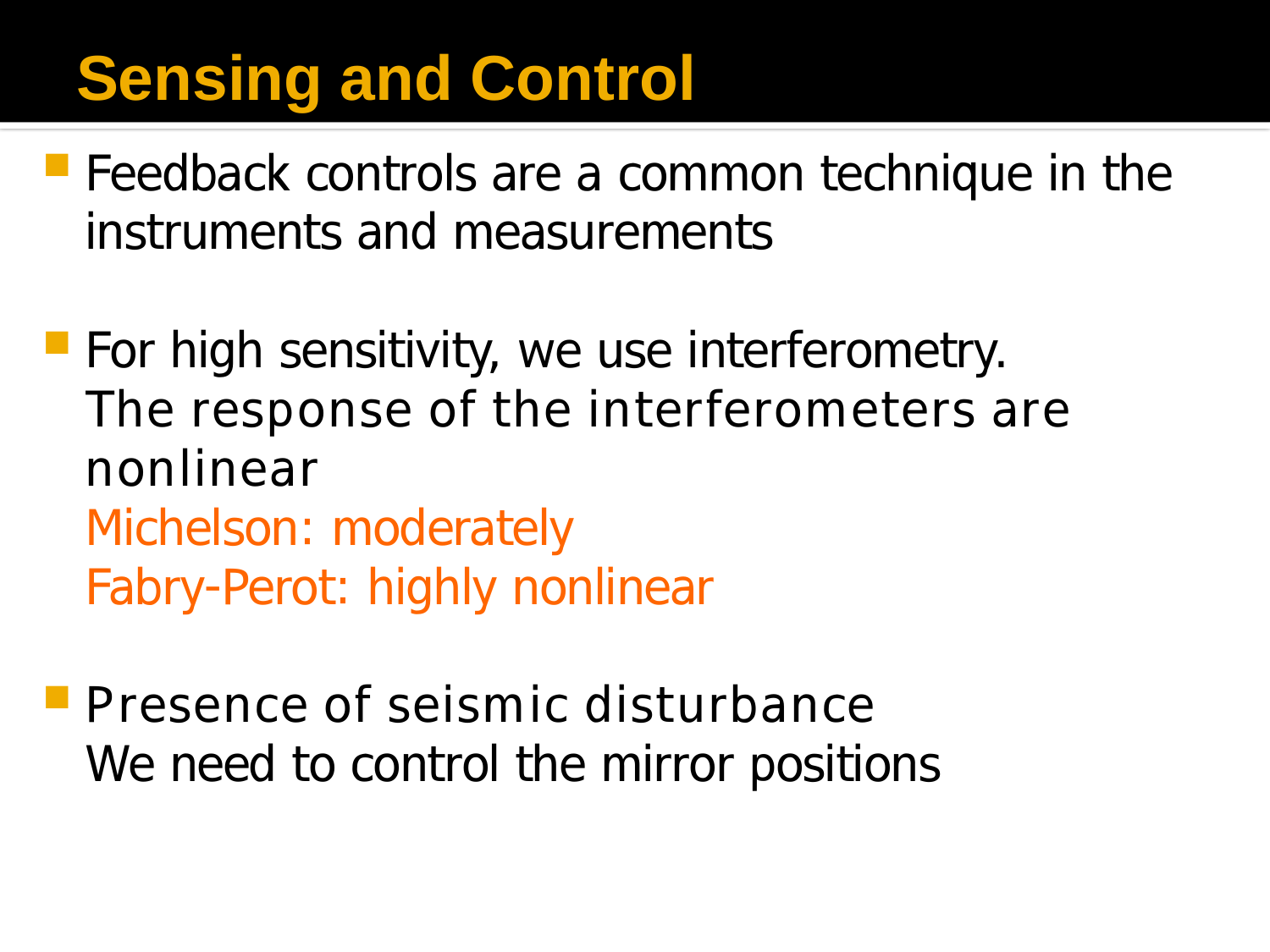

# Sensing and Control
Feedback controls are a common technique in the instruments and measurements

For high sensitivity, we use interferometry.
	The response of the interferometers are nonlinear
	Michelson: moderately
	Fabry-Perot: highly nonlinear

Presence of seismic disturbance
	We need to control the mirror positions